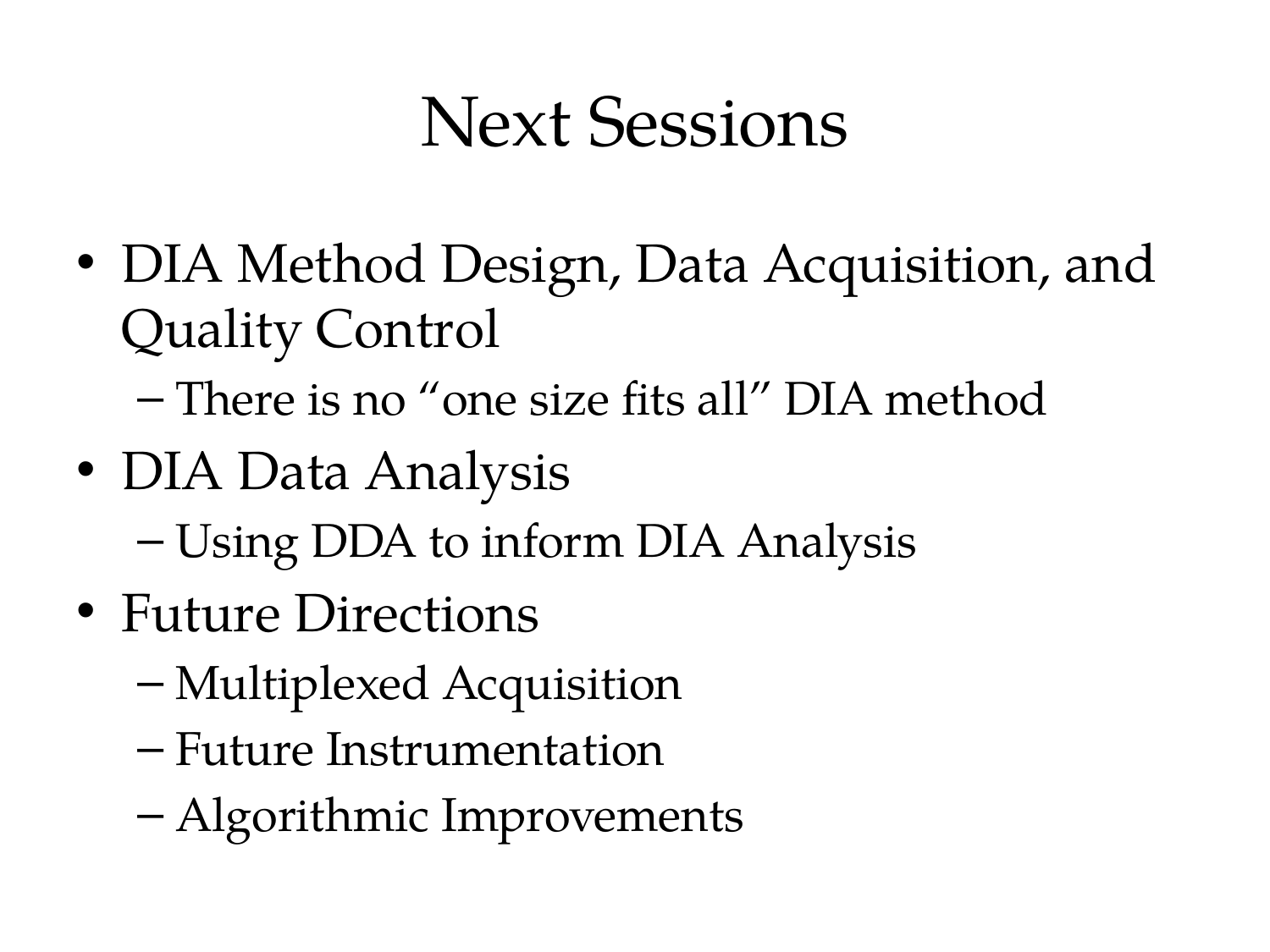

# Next Sessions
DIA Method Design, Data Acquisition, and Quality Control
There is no “one size fits all” DIA method
DIA Data Analysis
Using DDA to inform DIA Analysis
Future Directions
Multiplexed Acquisition
Future Instrumentation
Algorithmic Improvements